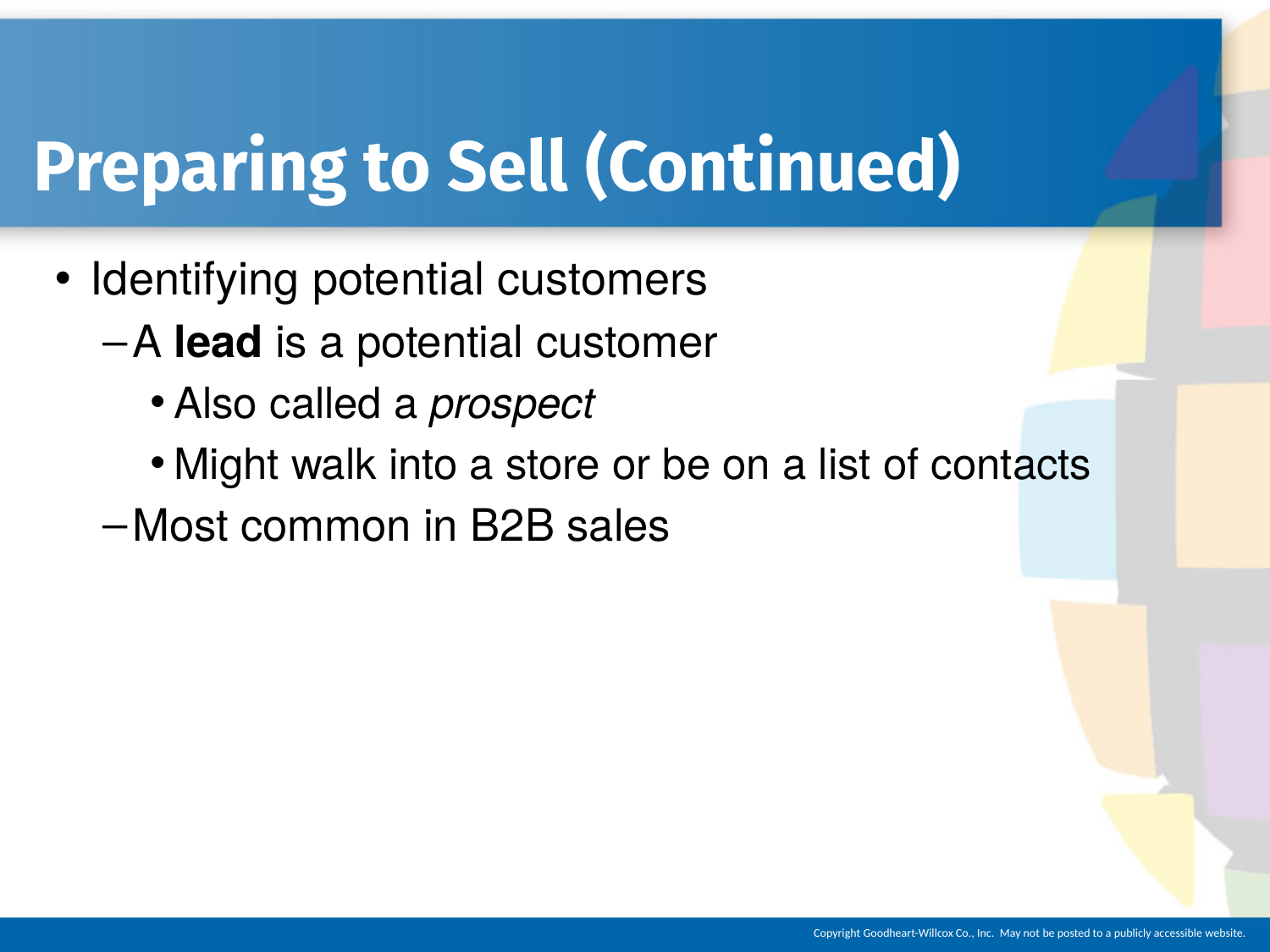

# Preparing to Sell (Continued)
Identifying potential customers
A lead is a potential customer
Also called a prospect
Might walk into a store or be on a list of contacts
Most common in B2B sales